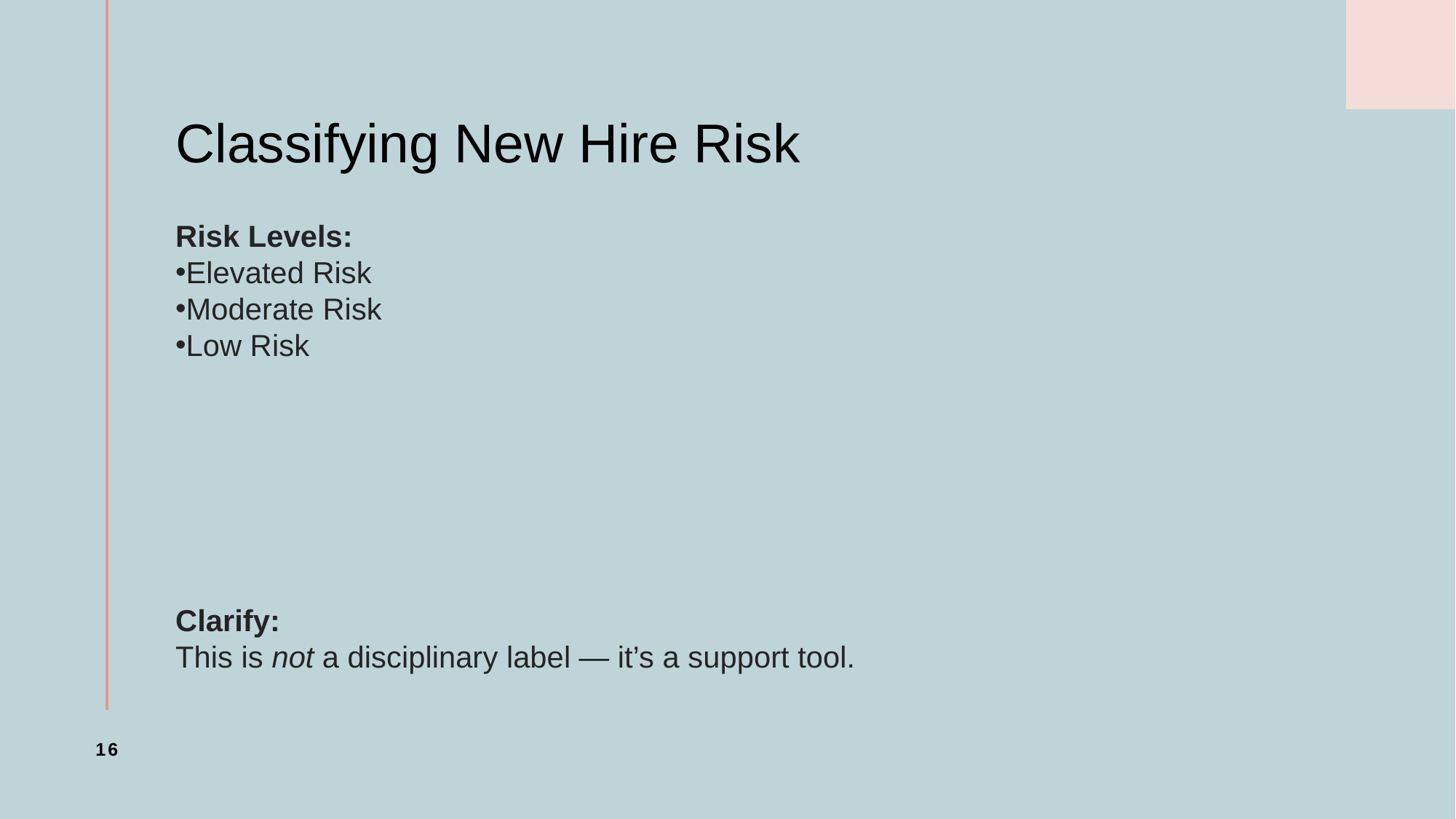

# Classifying New Hire Risk
Risk Levels:
Elevated Risk
Moderate Risk
Low Risk
Clarify:
This is not a disciplinary label — it’s a support tool.
16